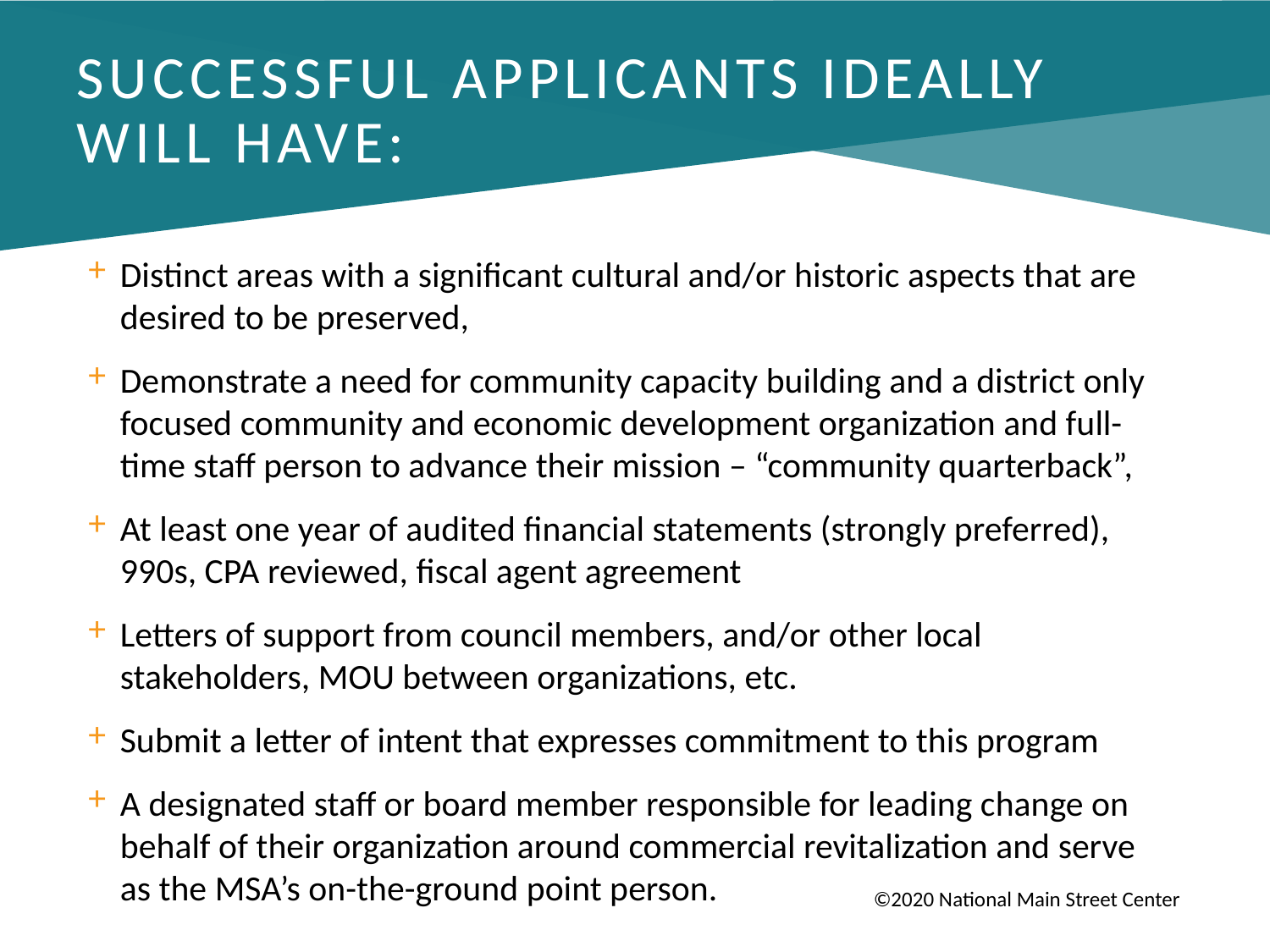

# Successful applicants ideally will have:
Distinct areas with a significant cultural and/or historic aspects that are desired to be preserved,
Demonstrate a need for community capacity building and a district only focused community and economic development organization and full-time staff person to advance their mission – “community quarterback”,
At least one year of audited financial statements (strongly preferred), 990s, CPA reviewed, fiscal agent agreement
Letters of support from council members, and/or other local stakeholders, MOU between organizations, etc.
Submit a letter of intent that expresses commitment to this program
A designated staff or board member responsible for leading change on behalf of their organization around commercial revitalization and serve as the MSA’s on-the-ground point person.